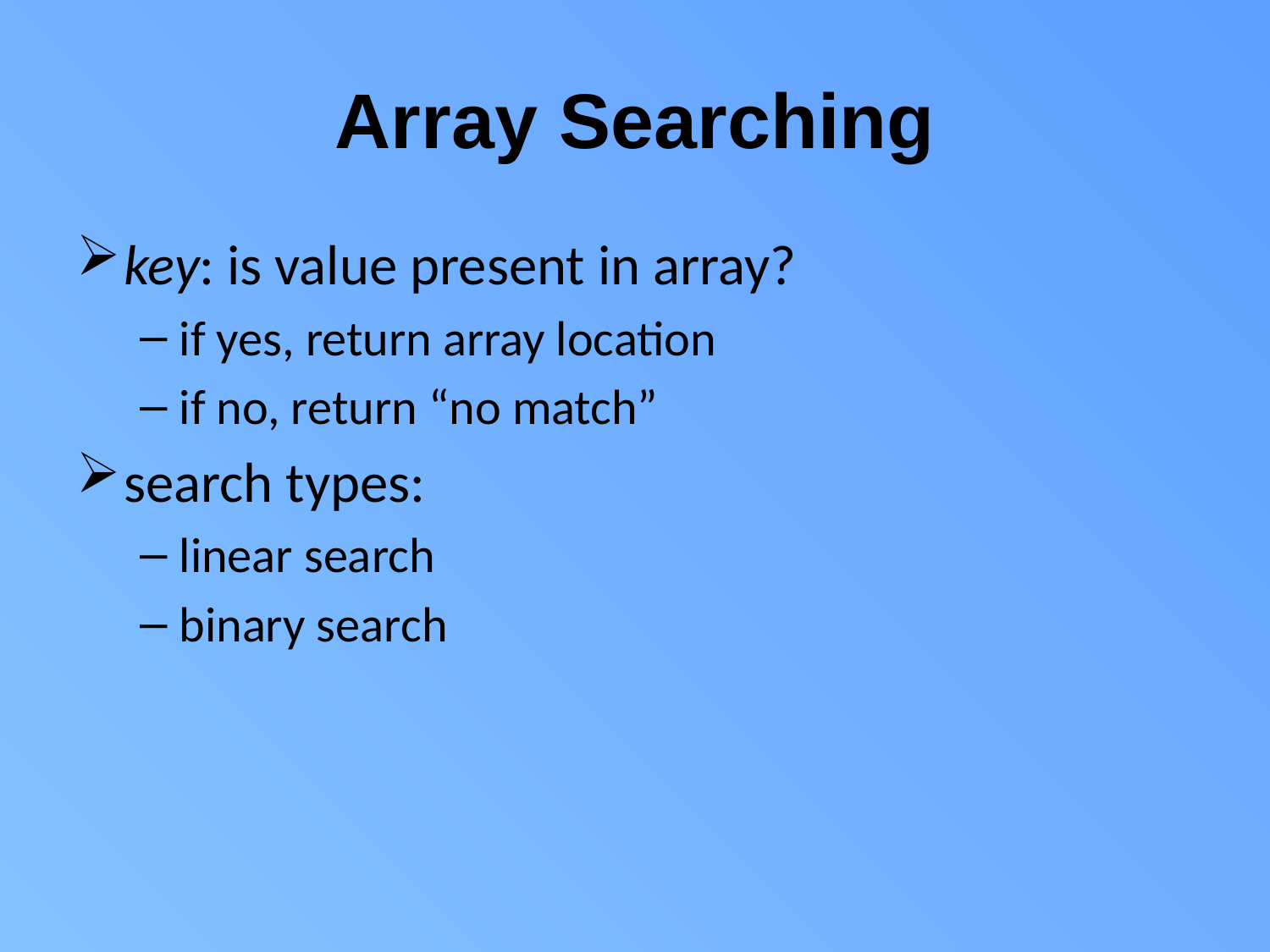

# Array Searching
key: is value present in array?
if yes, return array location
if no, return “no match”
search types:
linear search
binary search